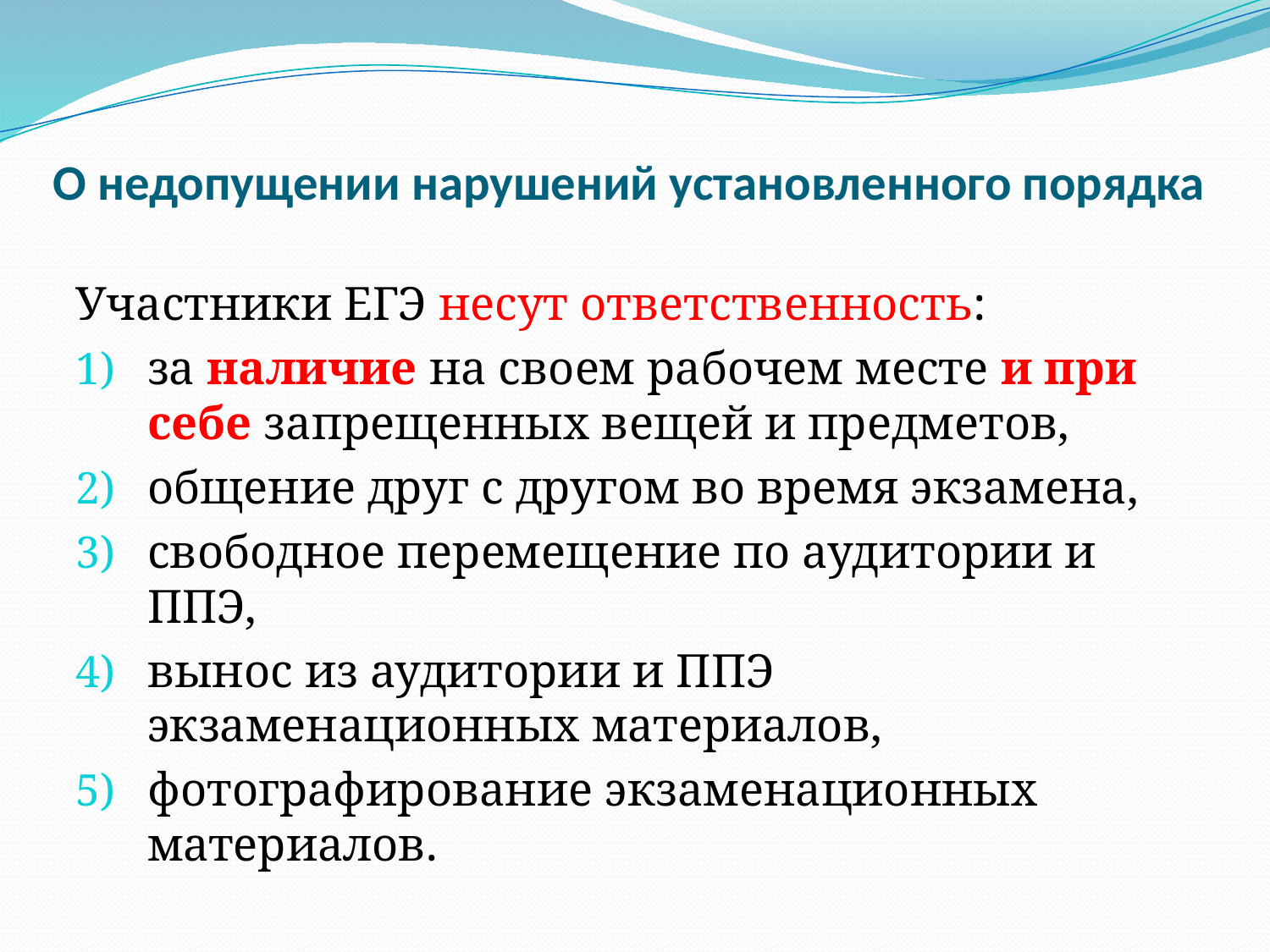

# О недопущении нарушений установленного порядка
Участники ЕГЭ несут ответственность:
за наличие на своем рабочем месте и при себе запрещенных вещей и предметов,
общение друг с другом во время экзамена,
свободное перемещение по аудитории и ППЭ,
вынос из аудитории и ППЭ экзаменационных материалов,
фотографирование экзаменационных материалов.